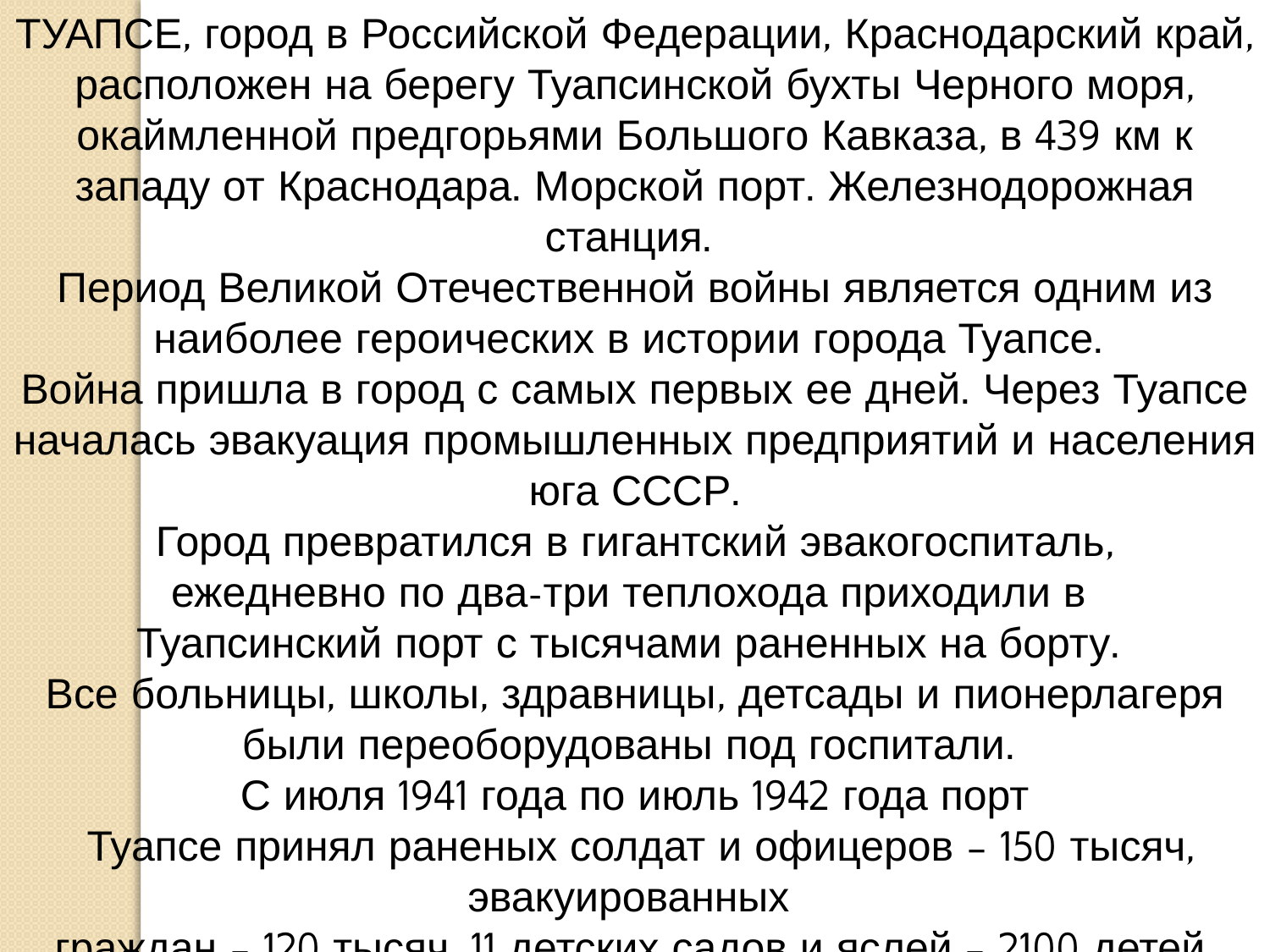

ТУАПСЕ, город в Российской Федерации, Краснодарский край, расположен на берегу Туапсинской бухты Черного моря, окаймленной предгорьями Большого Кавказа, в 439 км к западу от Краснодара. Морской порт. Железнодорожная станция.
Период Великой Отечественной войны является одним из наиболее героических в истории города Туапсе.
Война пришла в город с самых первых ее дней. Через Туапсе началась эвакуация промышленных предприятий и населения юга СССР.
 Город превратился в гигантский эвакогоспиталь,
ежедневно по два-три теплохода приходили в
Туапсинский порт с тысячами раненных на борту.
Все больницы, школы, здравницы, детсады и пионерлагеря были переоборудованы под госпитали.
С июля 1941 года по июль 1942 года порт
 Туапсе принял раненых солдат и офицеров – 150 тысяч, эвакуированных
граждан – 120 тысяч, 11 детских садов и яслей – 2100 детей.